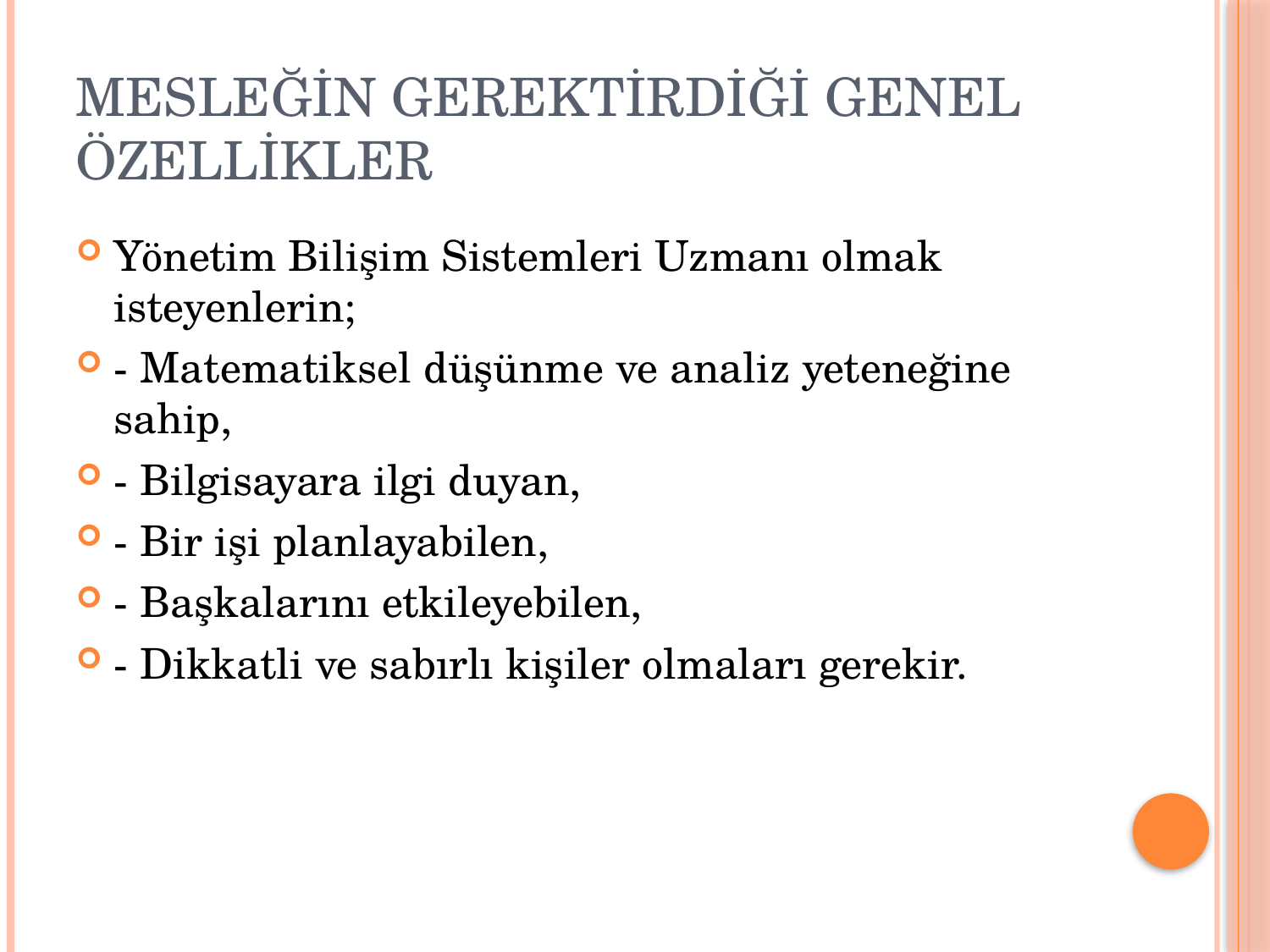

# MESLEĞİN GEREKTİRDİĞİ GENEL ÖZELLİKLER
Yönetim Bilişim Sistemleri Uzmanı olmak isteyenlerin;
- Matematiksel düşünme ve analiz yeteneğine sahip,
- Bilgisayara ilgi duyan,
- Bir işi planlayabilen,
- Başkalarını etkileyebilen,
- Dikkatli ve sabırlı kişiler olmaları gerekir.